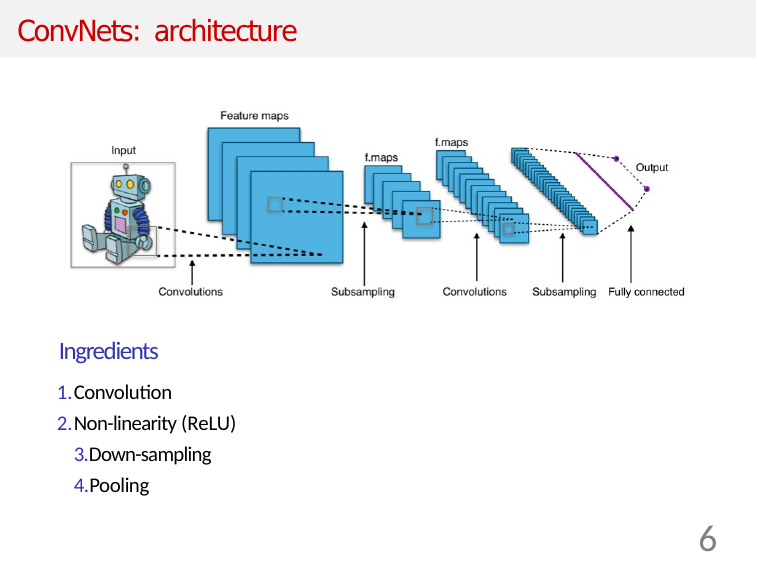

# ConvNets: architecture

Ingredients
Convolution
Non-linearity (ReLU)  3.Down-sampling  4.Pooling
6